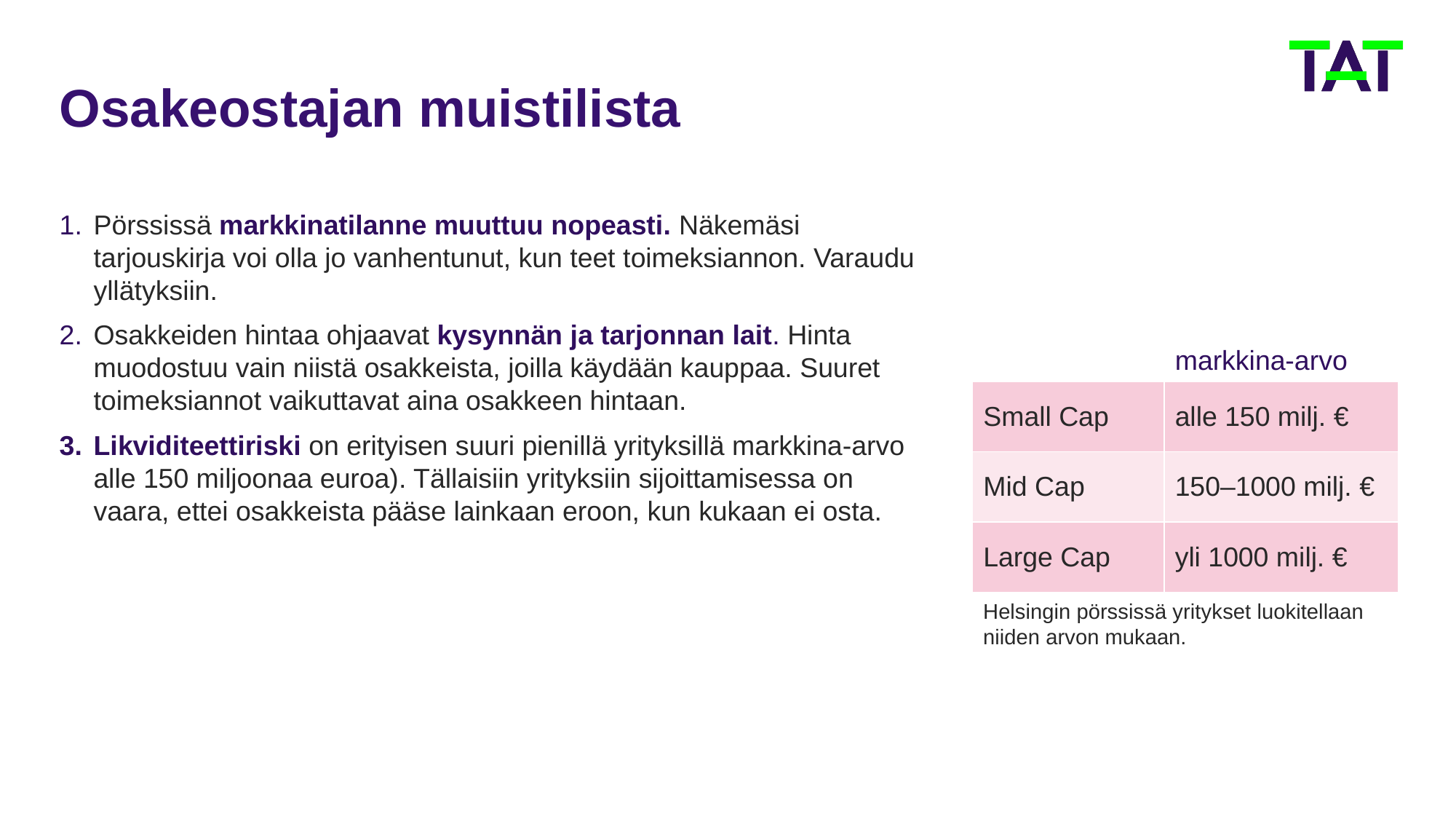

# Osakeostajan muistilista
Pörssissä markkinatilanne muuttuu nopeasti. Näkemäsi tarjouskirja voi olla jo vanhentunut, kun teet toimeksiannon. Varaudu yllätyksiin.
Osakkeiden hintaa ohjaavat kysynnän ja tarjonnan lait. Hinta muodostuu vain niistä osakkeista, joilla käydään kauppaa. Suuret toimeksiannot vaikuttavat aina osakkeen hintaan.
Likviditeettiriski on erityisen suuri pienillä yrityksillä markkina-arvo alle 150 miljoonaa euroa). Tällaisiin yrityksiin sijoittamisessa on vaara, ettei osakkeista pääse lainkaan eroon, kun kukaan ei osta.
|  | markkina-arvo |
| --- | --- |
| Small Cap | alle 150 milj. € |
| Mid Cap | 150–1000 milj. € |
| Large Cap | yli 1000 milj. € |
Helsingin pörssissä yritykset luokitellaan niiden arvon mukaan.